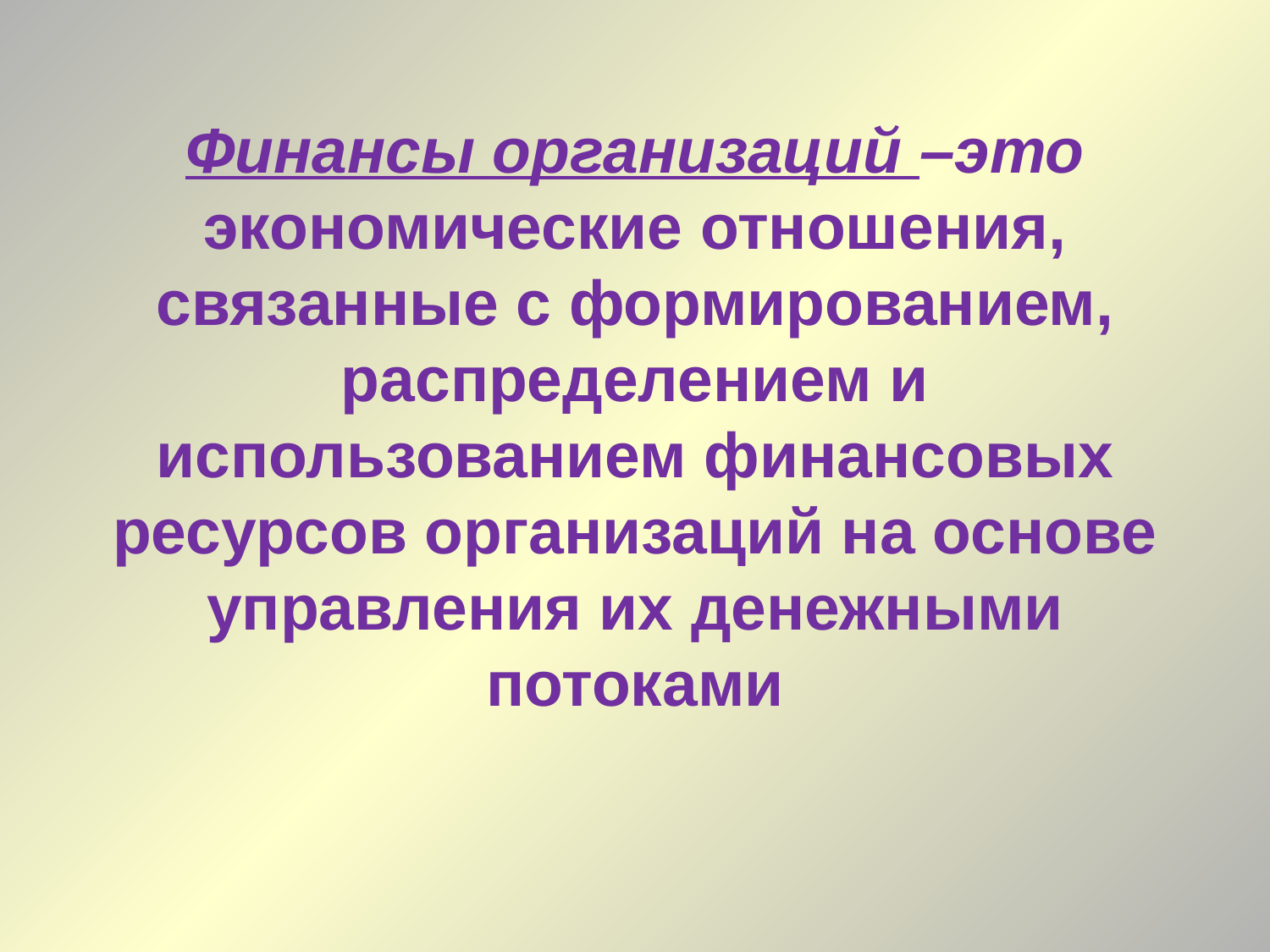

# Финансы организаций –это экономические отношения, связанные с формированием, распределением и использованием финансовых ресурсов организаций на основе управления их денежными потоками